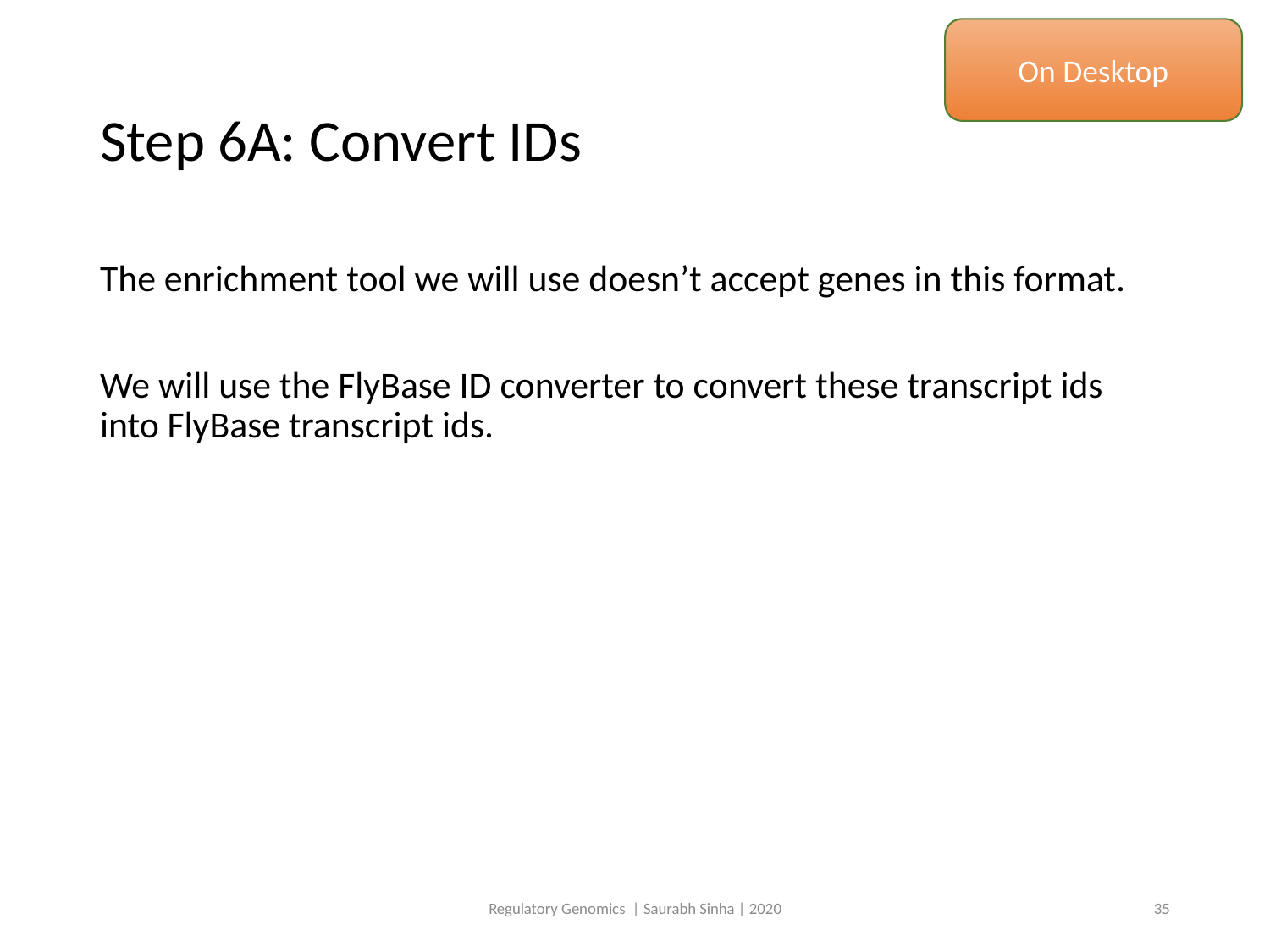

On Desktop
# Step 6A: Convert IDs
The enrichment tool we will use doesn’t accept genes in this format.

We will use the FlyBase ID converter to convert these transcript ids into FlyBase transcript ids.
Regulatory Genomics  | Saurabh Sinha | 2020
35